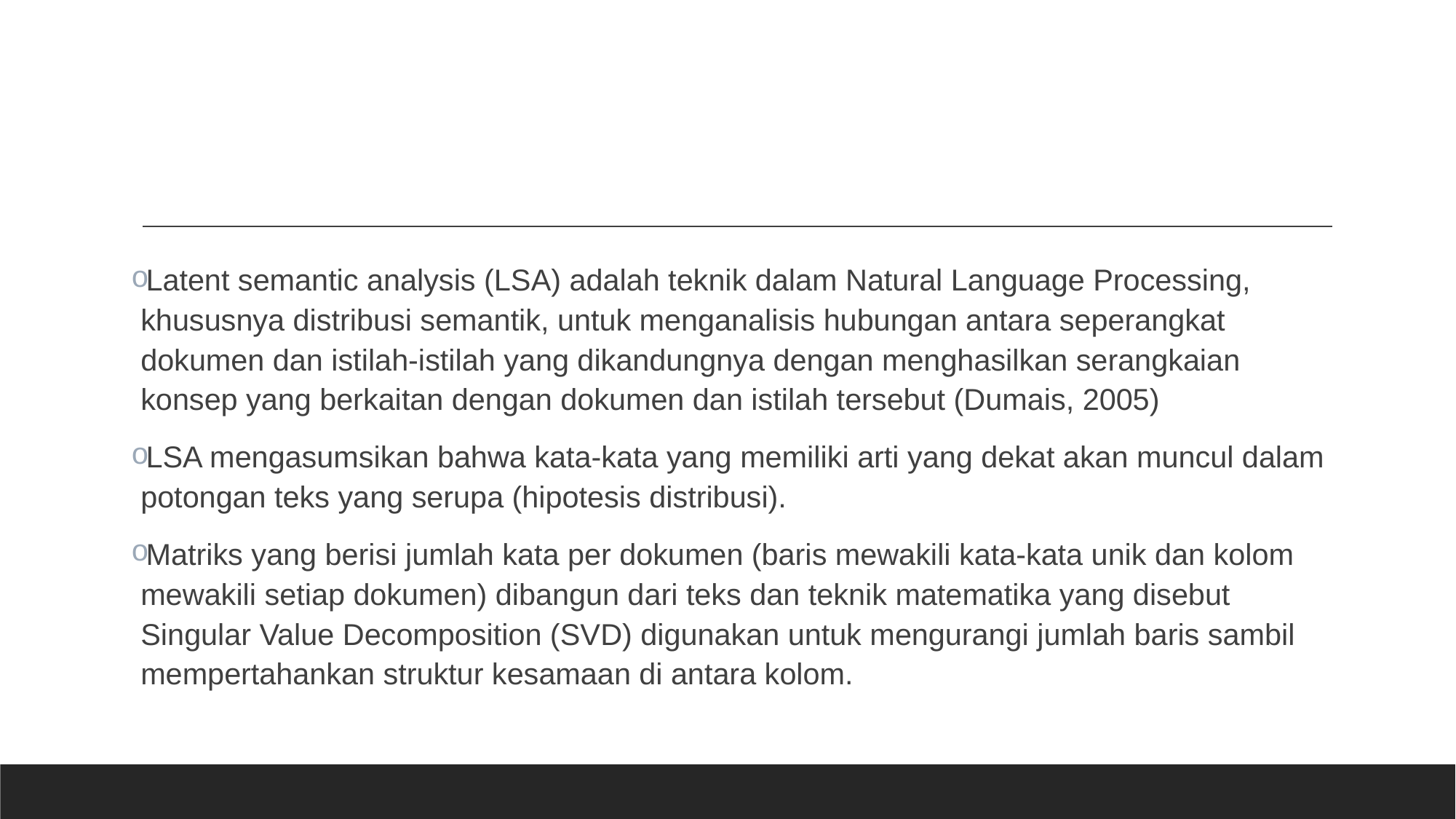

#
Latent semantic analysis (LSA) adalah teknik dalam Natural Language Processing, khususnya distribusi semantik, untuk menganalisis hubungan antara seperangkat dokumen dan istilah-istilah yang dikandungnya dengan menghasilkan serangkaian konsep yang berkaitan dengan dokumen dan istilah tersebut (Dumais, 2005)
LSA mengasumsikan bahwa kata-kata yang memiliki arti yang dekat akan muncul dalam potongan teks yang serupa (hipotesis distribusi).
Matriks yang berisi jumlah kata per dokumen (baris mewakili kata-kata unik dan kolom mewakili setiap dokumen) dibangun dari teks dan teknik matematika yang disebut Singular Value Decomposition (SVD) digunakan untuk mengurangi jumlah baris sambil mempertahankan struktur kesamaan di antara kolom.